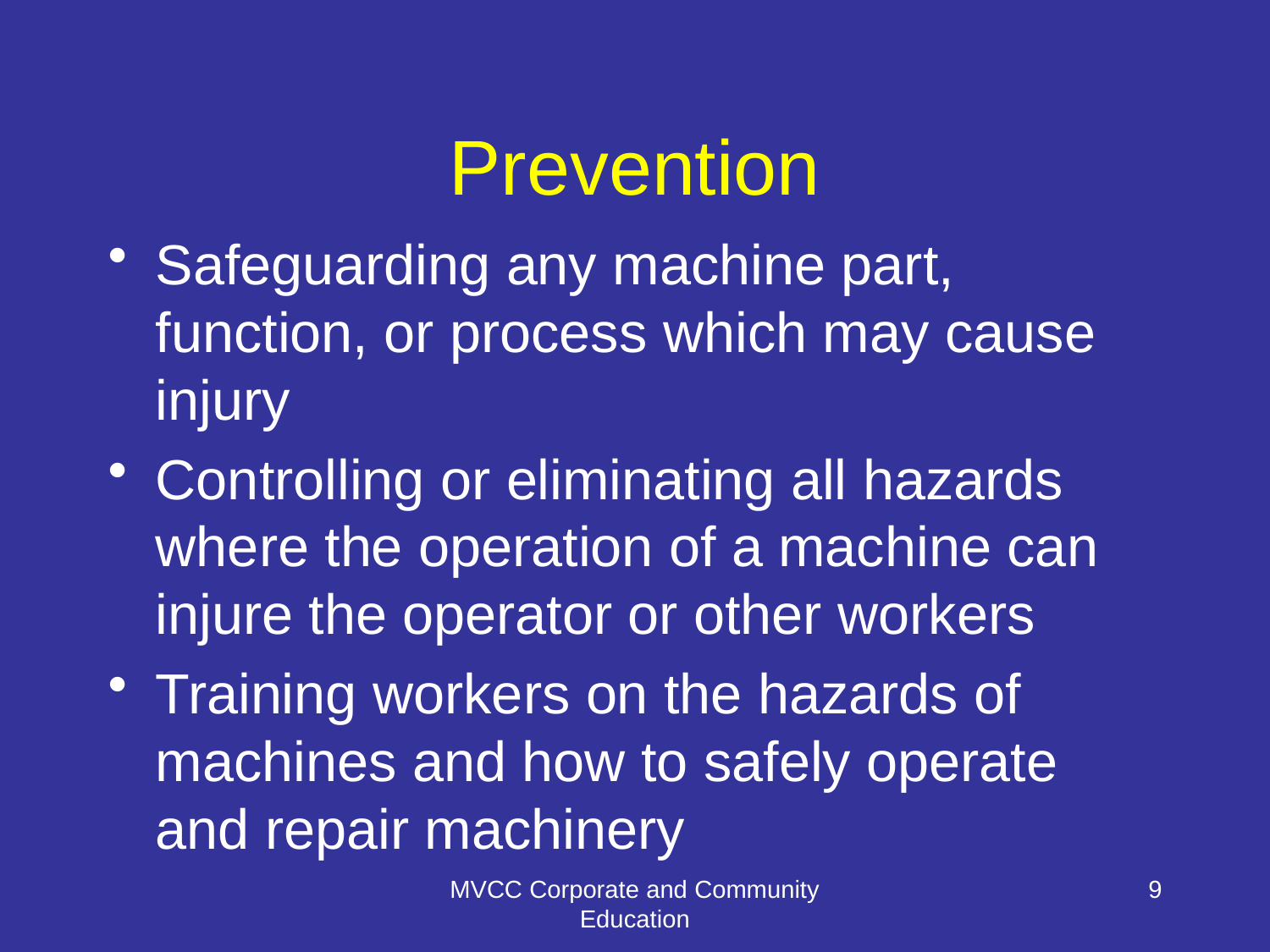

# Prevention
Safeguarding any machine part, function, or process which may cause injury
Controlling or eliminating all hazards where the operation of a machine can injure the operator or other workers
Training workers on the hazards of machines and how to safely operate and repair machinery

MVCC Corporate and Community Education
9